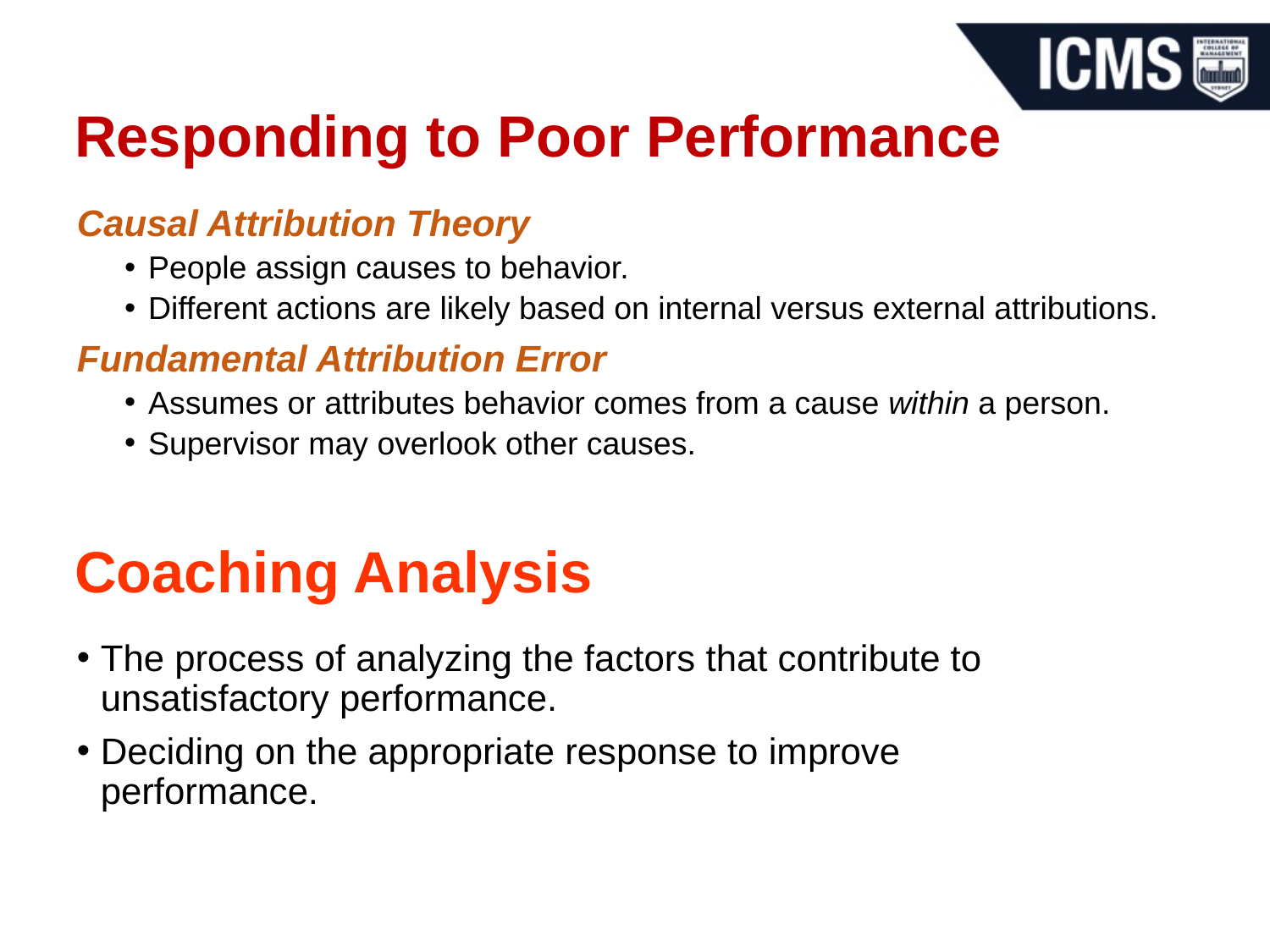

# Responding to Poor Performance
Causal Attribution Theory
People assign causes to behavior.
Different actions are likely based on internal versus external attributions.
Fundamental Attribution Error
Assumes or attributes behavior comes from a cause within a person.
Supervisor may overlook other causes.
Coaching Analysis
The process of analyzing the factors that contribute to unsatisfactory performance.
Deciding on the appropriate response to improve performance.